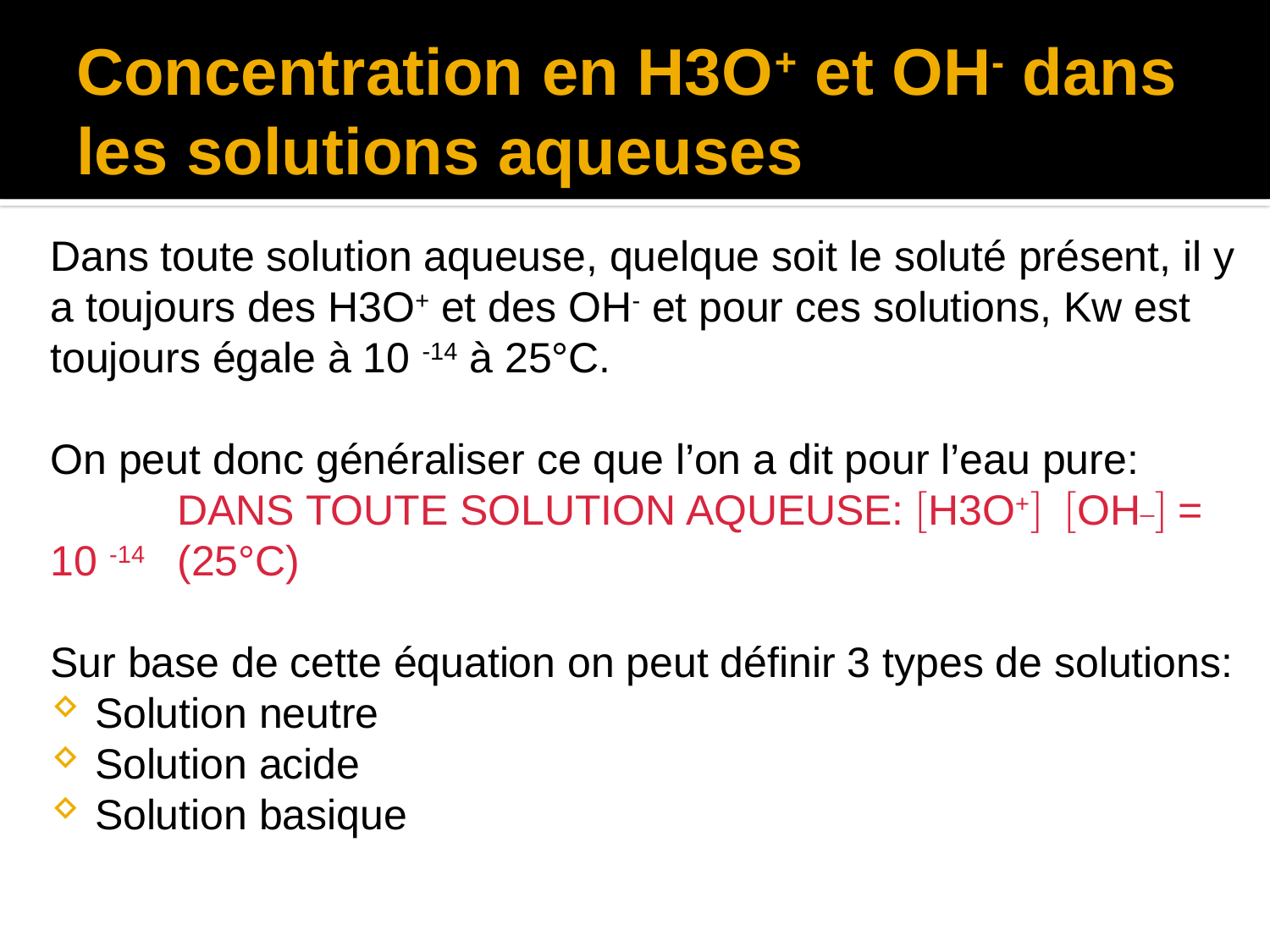

# Concentration en H3O+ et OH- dans les solutions aqueuses
Dans toute solution aqueuse, quelque soit le soluté présent, il y a toujours des H3O+ et des OH- et pour ces solutions, Kw est toujours égale à 10 -14 à 25°C.

On peut donc généraliser ce que l’on a dit pour l’eau pure:
	DANS TOUTE SOLUTION AQUEUSE: [H3O+]  [OH_] = 10 -14  	(25°C)

Sur base de cette équation on peut définir 3 types de solutions:
Solution neutre
Solution acide
Solution basique